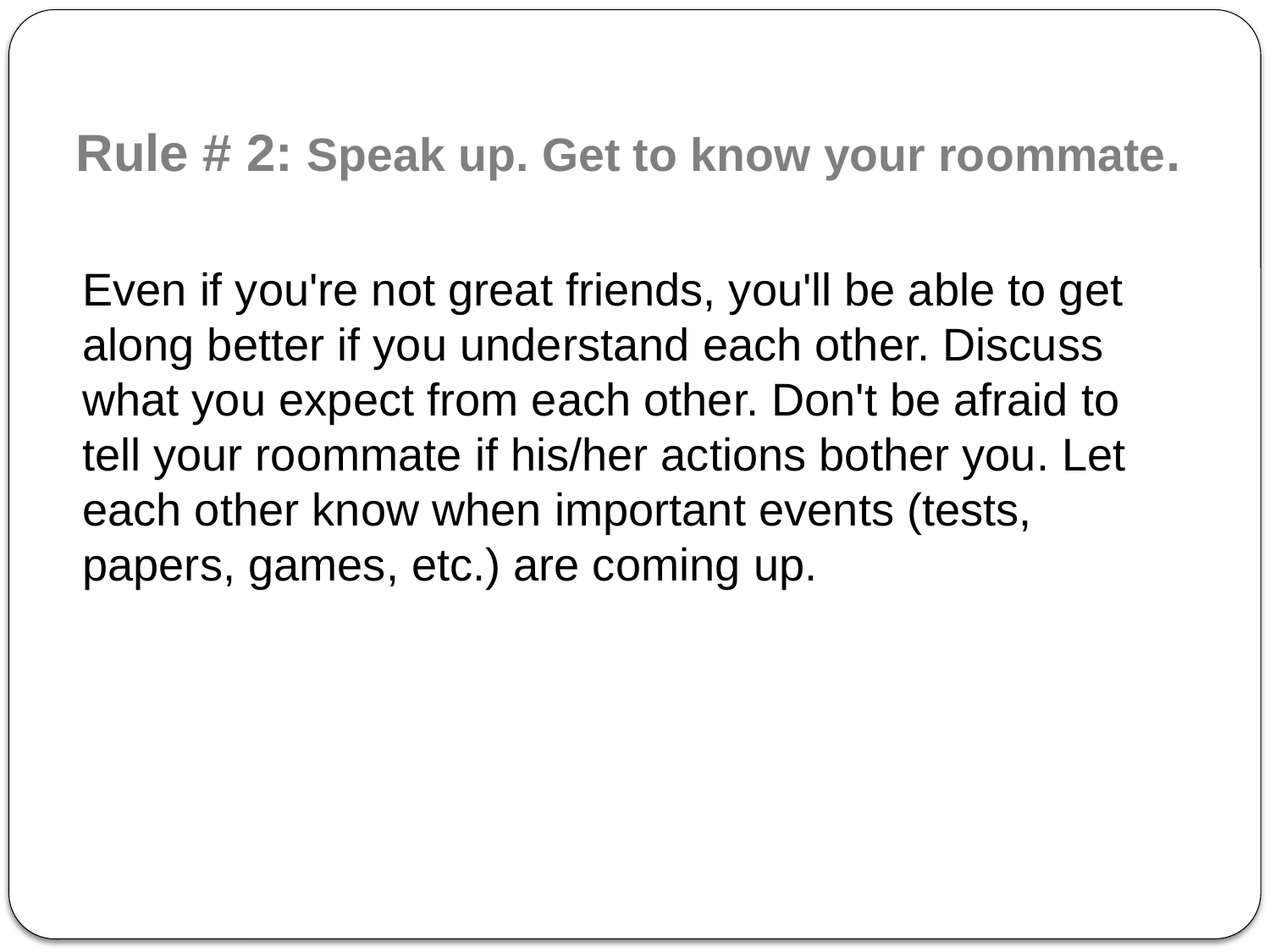

# Rule # 2: Speak up. Get to know your roommate.
   Even if you're not great friends, you'll be able to get along better if you understand each other. Discuss what you expect from each other. Don't be afraid to tell your roommate if his/her actions bother you. Let each other know when important events (tests, papers, games, etc.) are coming up.